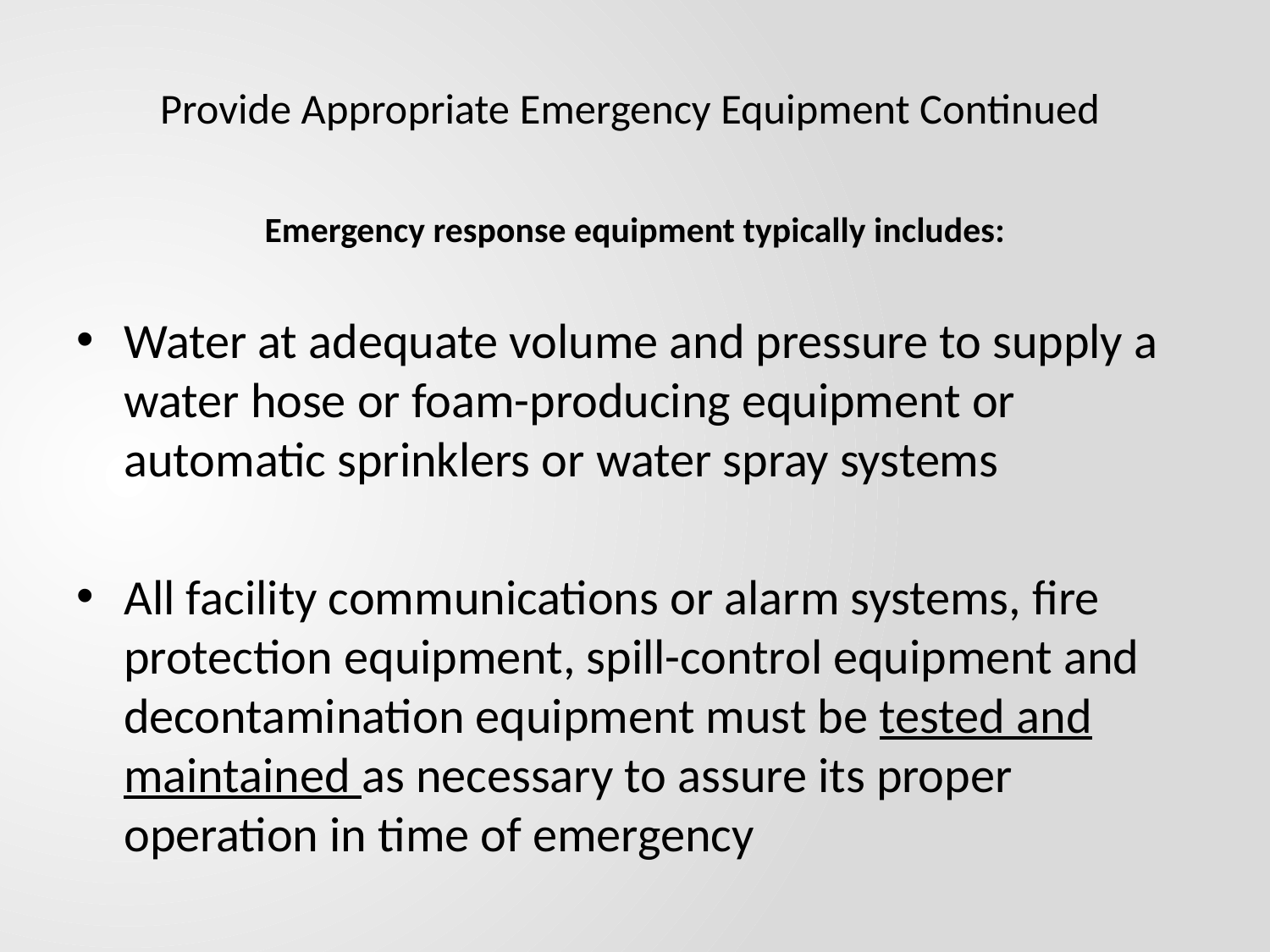

# Provide Appropriate Emergency Equipment Continued
Emergency response equipment typically includes:

Water at adequate volume and pressure to supply a water hose or foam-producing equipment or automatic sprinklers or water spray systems

All facility communications or alarm systems, fire protection equipment, spill-control equipment and decontamination equipment must be tested and maintained as necessary to assure its proper operation in time of emergency